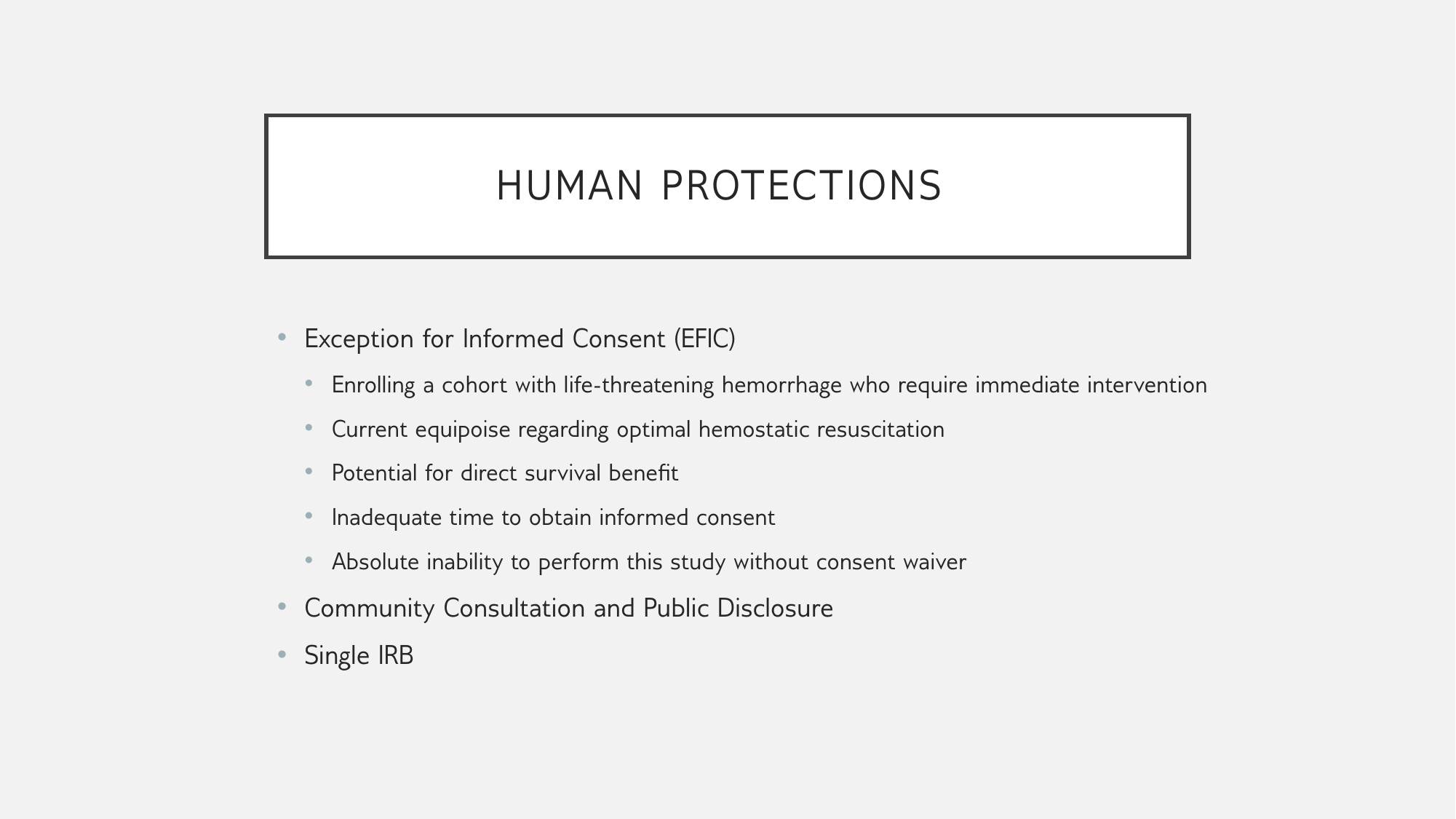

# Human Protections
Exception for Informed Consent (EFIC)
Enrolling a cohort with life-threatening hemorrhage who require immediate intervention
Current equipoise regarding optimal hemostatic resuscitation
Potential for direct survival benefit
Inadequate time to obtain informed consent
Absolute inability to perform this study without consent waiver
Community Consultation and Public Disclosure
Single IRB